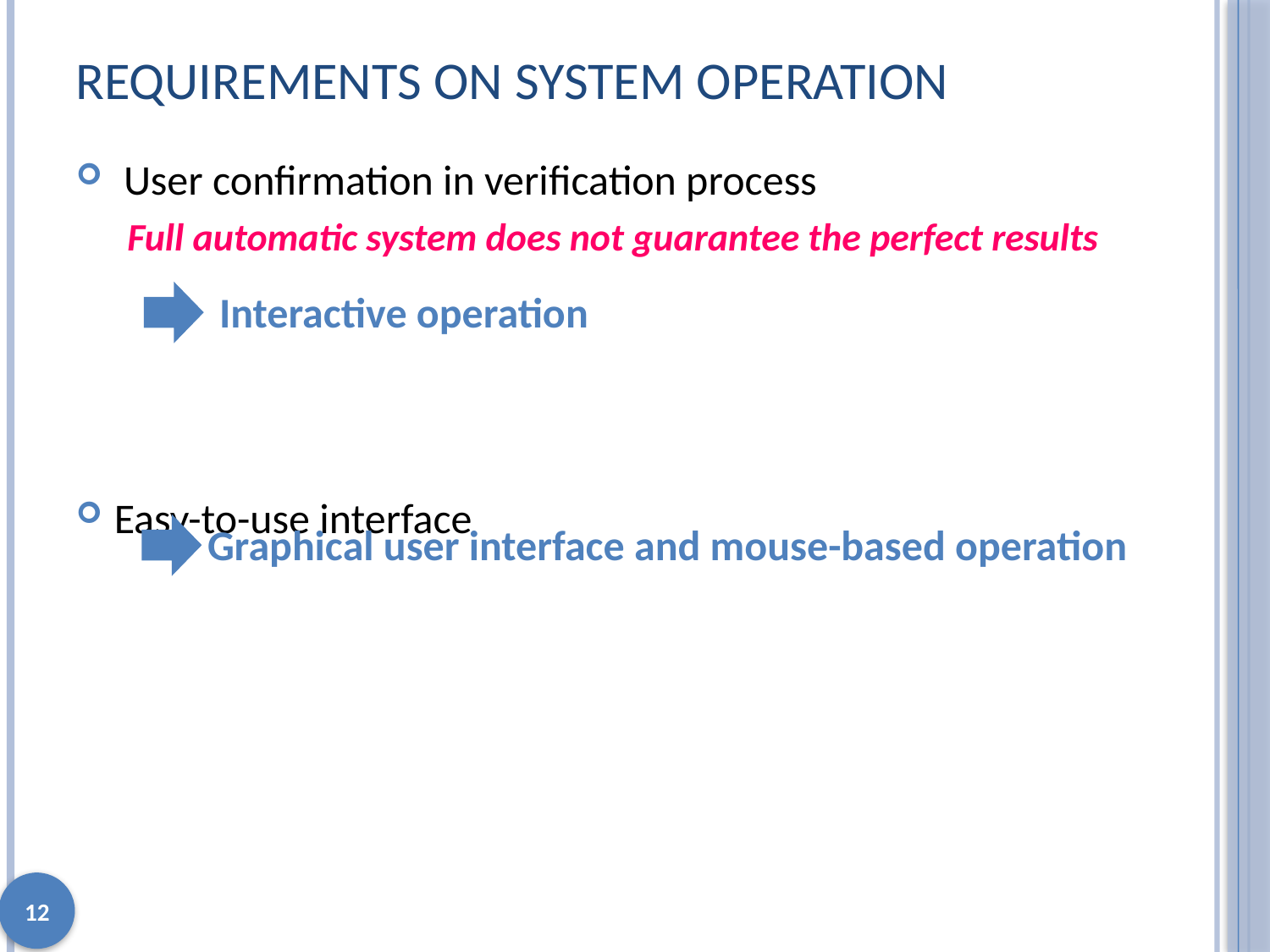

# Requirements on system operation
 User confirmation in verification process

Easy-to-use interface
Full automatic system does not guarantee the perfect results
Interactive operation

Graphical user interface and mouse-based operation

12